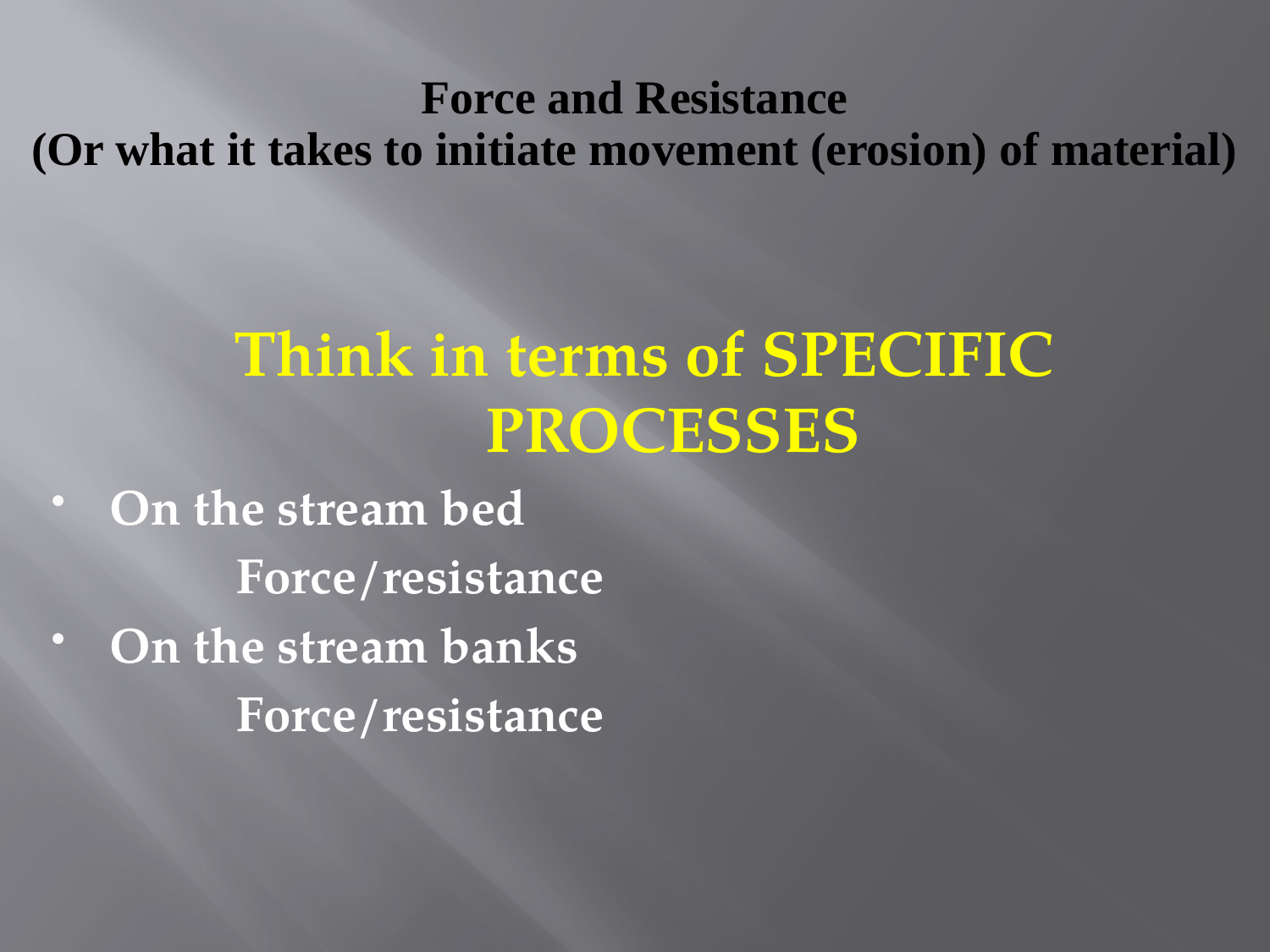

# Force and Resistance (Or what it takes to initiate movement (erosion) of material)
Think in terms of SPECIFIC PROCESSES
On the stream bed
		Force/resistance
On the stream banks
		Force/resistance